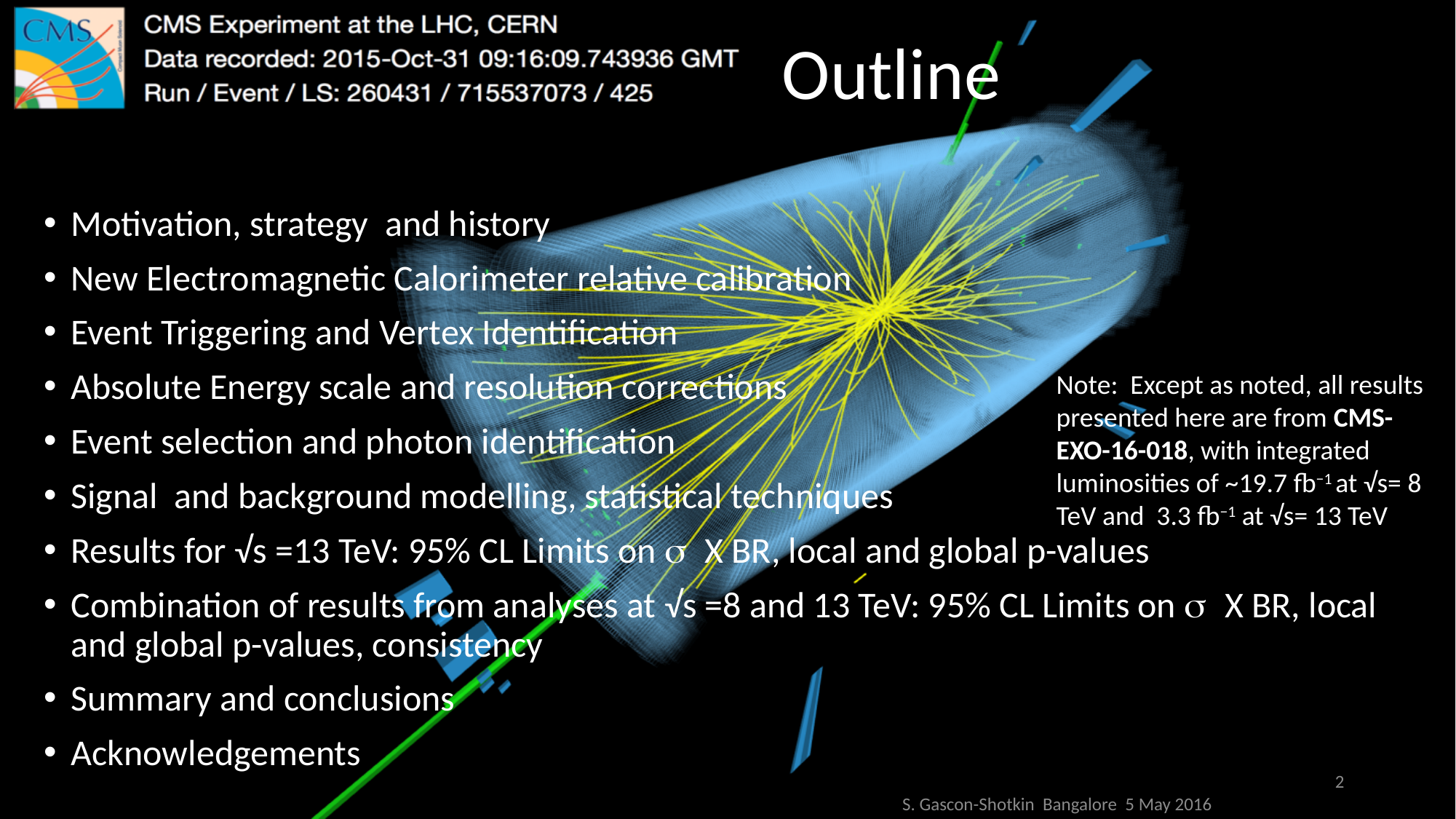

# Outline
Motivation, strategy  and history
New Electromagnetic Calorimeter relative calibration
Event Triggering and Vertex Identification
Absolute Energy scale and resolution corrections
Event selection and photon identification
Signal  and background modelling, statistical techniques
Results for √s =13 TeV: 95% CL Limits on σ X BR, local and global p-values
Combination of results from analyses at √s =8 and 13 TeV: 95% CL Limits on σ X BR, local and global p-values, consistency
Summary and conclusions
Acknowledgements

Note:  Except as noted, all results  presented here are from CMS-EXO-16-018, with integrated luminosities of ~19.7 fb−1 at √s= 8 TeV and  3.3 fb−1 at √s= 13 TeV
2
S. Gascon-Shotkin  Bangalore  5 May 2016